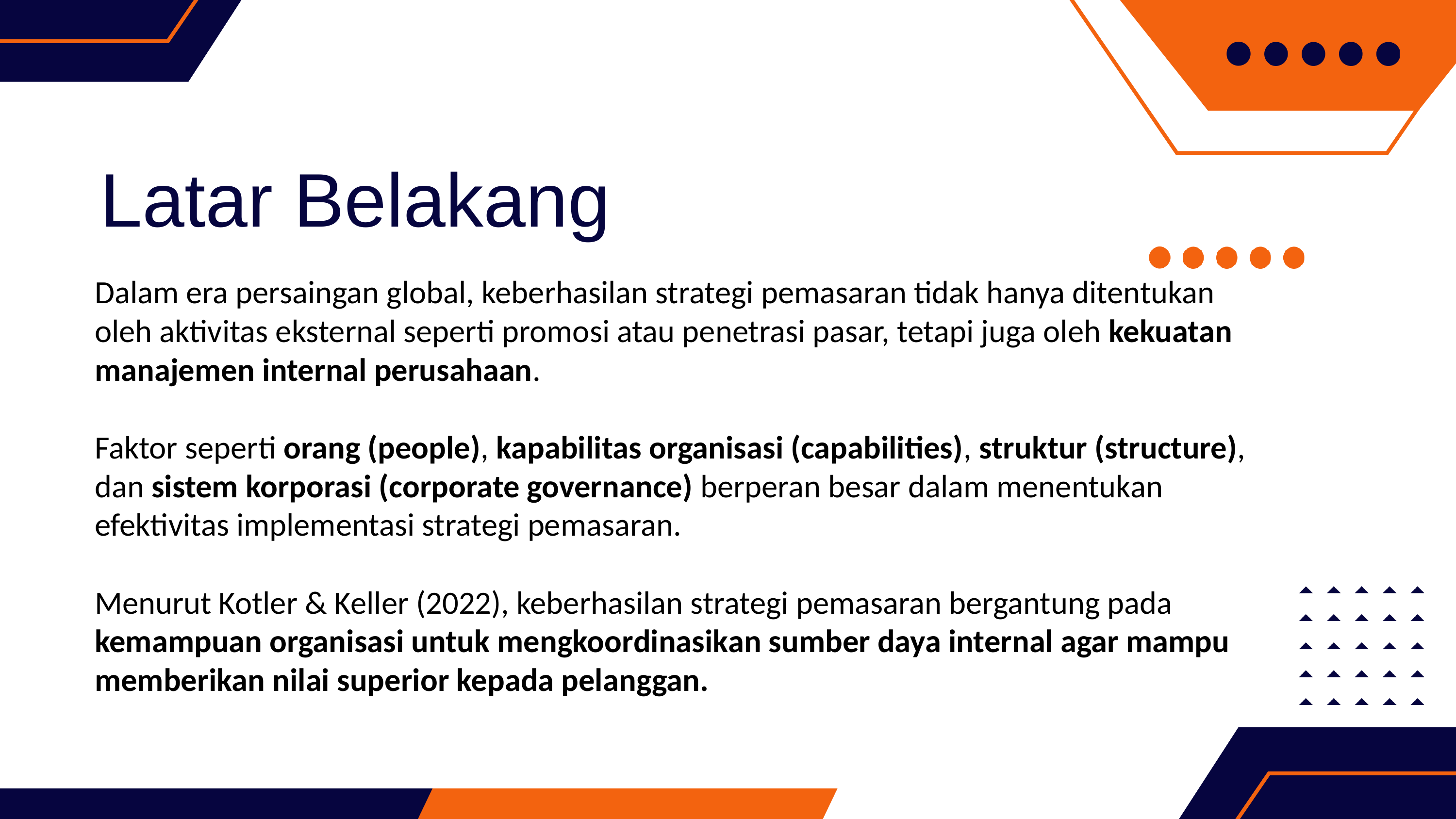

Latar Belakang

Dalam era persaingan global, keberhasilan strategi pemasaran tidak hanya ditentukan oleh aktivitas eksternal seperti promosi atau penetrasi pasar, tetapi juga oleh kekuatan manajemen internal perusahaan.
Faktor seperti orang (people), kapabilitas organisasi (capabilities), struktur (structure), dan sistem korporasi (corporate governance) berperan besar dalam menentukan efektivitas implementasi strategi pemasaran.

Menurut Kotler & Keller (2022), keberhasilan strategi pemasaran bergantung pada kemampuan organisasi untuk mengkoordinasikan sumber daya internal agar mampu memberikan nilai superior kepada pelanggan.